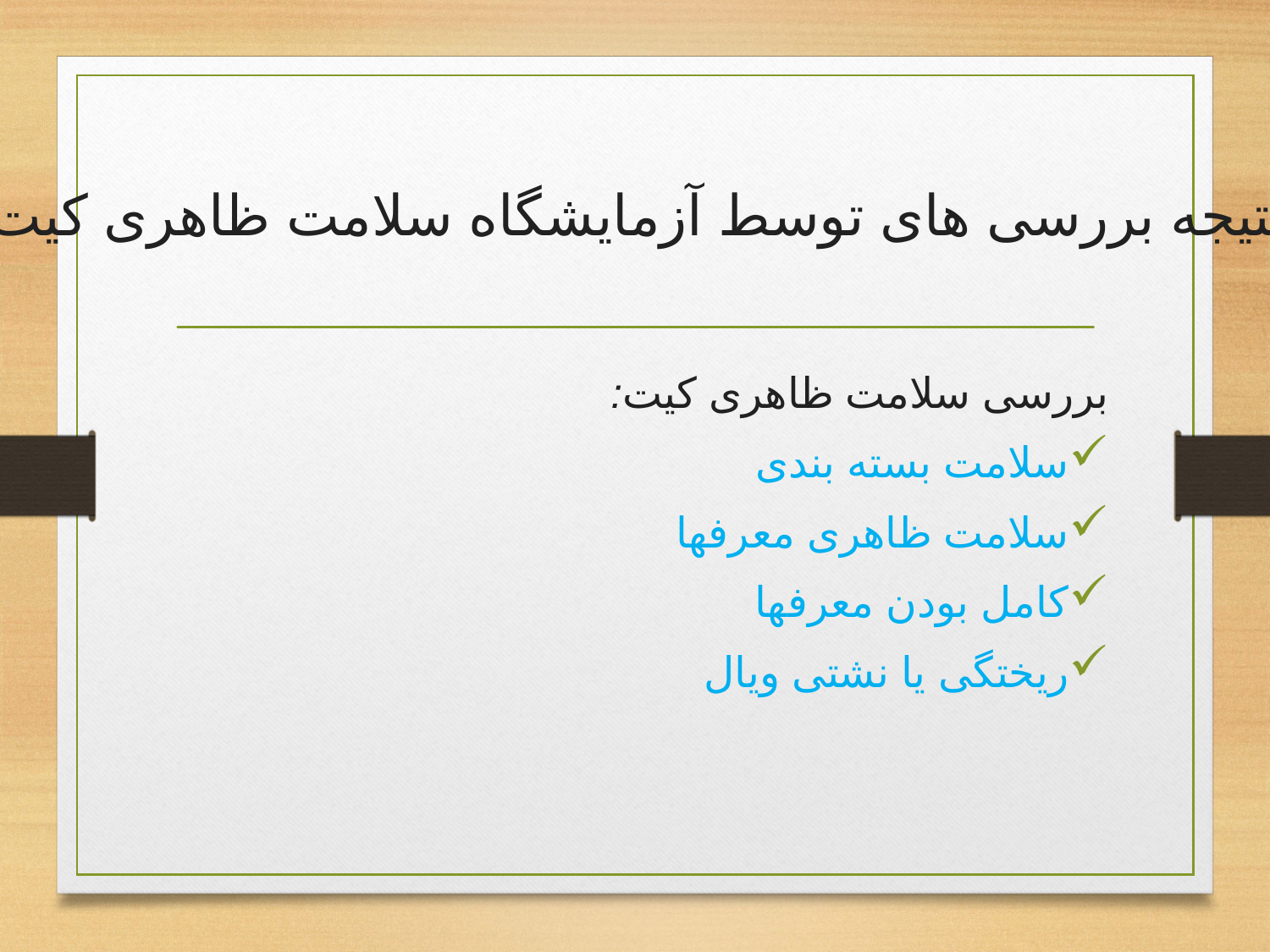

نتیجه بررسی های توسط آزمایشگاه سلامت ظاهری کیت
بررسی سلامت ظاهری کیت:
سلامت بسته بندی
سلامت ظاهری معرفها
کامل بودن معرفها
ریختگی یا نشتی ویال